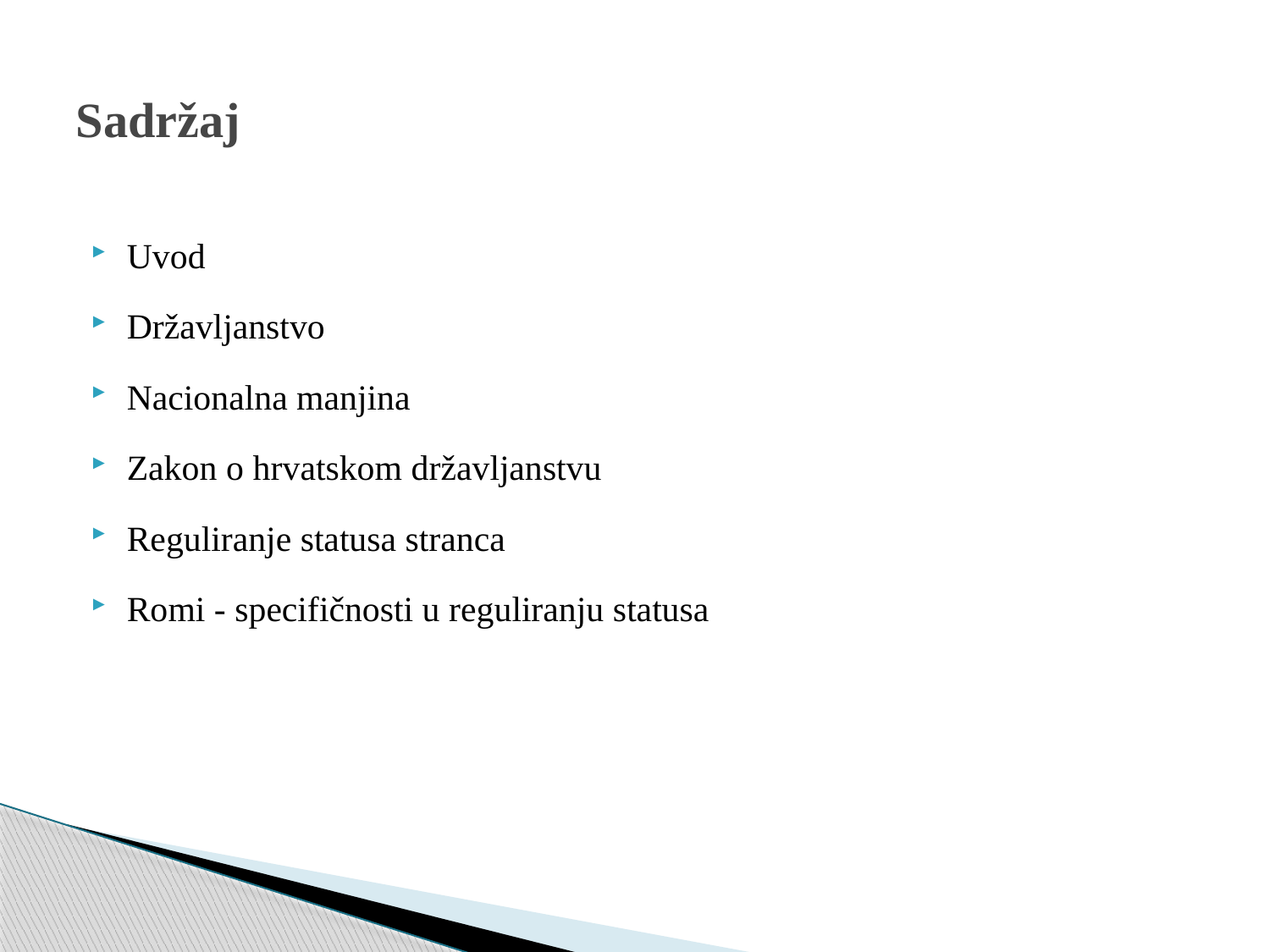

# Sadržaj
Uvod
Državljanstvo
Nacionalna manjina
Zakon o hrvatskom državljanstvu
Reguliranje statusa stranca
Romi - specifičnosti u reguliranju statusa